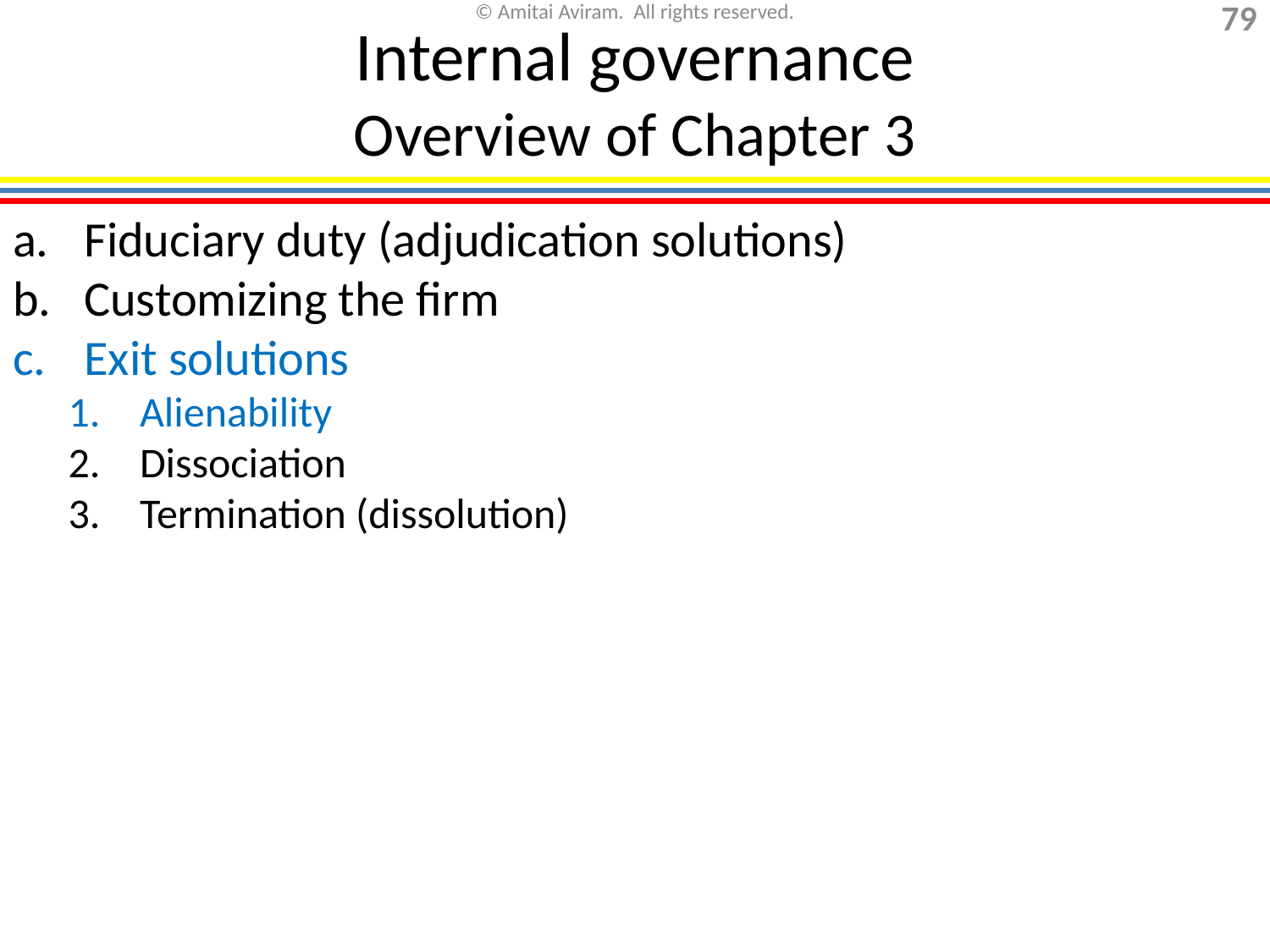

# Internal governance Overview of Chapter 3
Fiduciary duty (adjudication solutions)
Customizing the firm
Exit solutions
Alienability
Dissociation
Termination (dissolution)